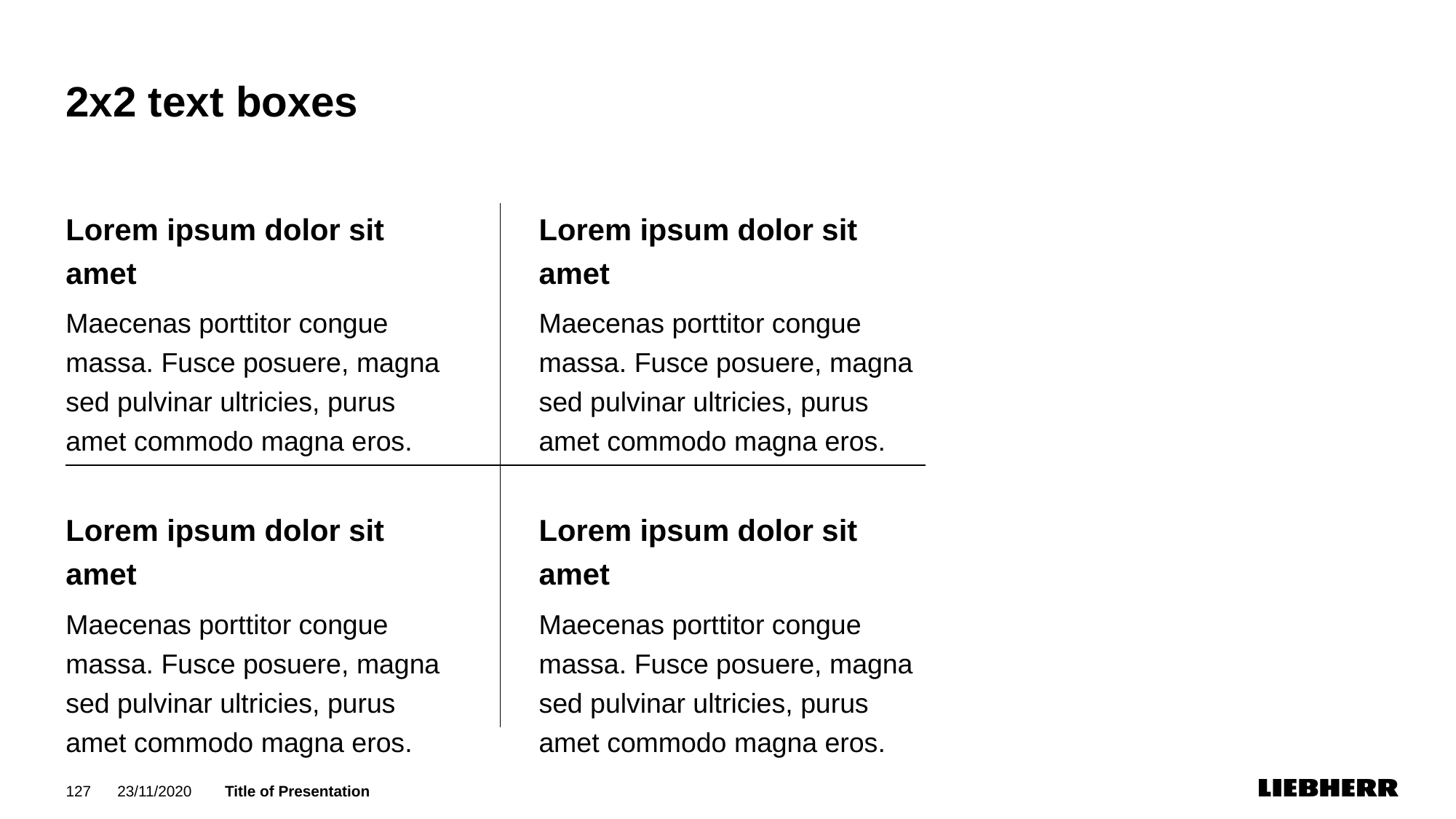

# 2x2 text boxes
Lorem ipsum dolor sit amet
Maecenas porttitor congue massa. Fusce posuere, magna sed pulvinar ultricies, purus amet commodo magna eros.
Lorem ipsum dolor sit amet
Maecenas porttitor congue massa. Fusce posuere, magna sed pulvinar ultricies, purus amet commodo magna eros.
Lorem ipsum dolor sit amet
Maecenas porttitor congue massa. Fusce posuere, magna sed pulvinar ultricies, purus amet commodo magna eros.
Lorem ipsum dolor sit amet
Maecenas porttitor congue massa. Fusce posuere, magna sed pulvinar ultricies, purus amet commodo magna eros.
127
23/11/2020
Title of Presentation